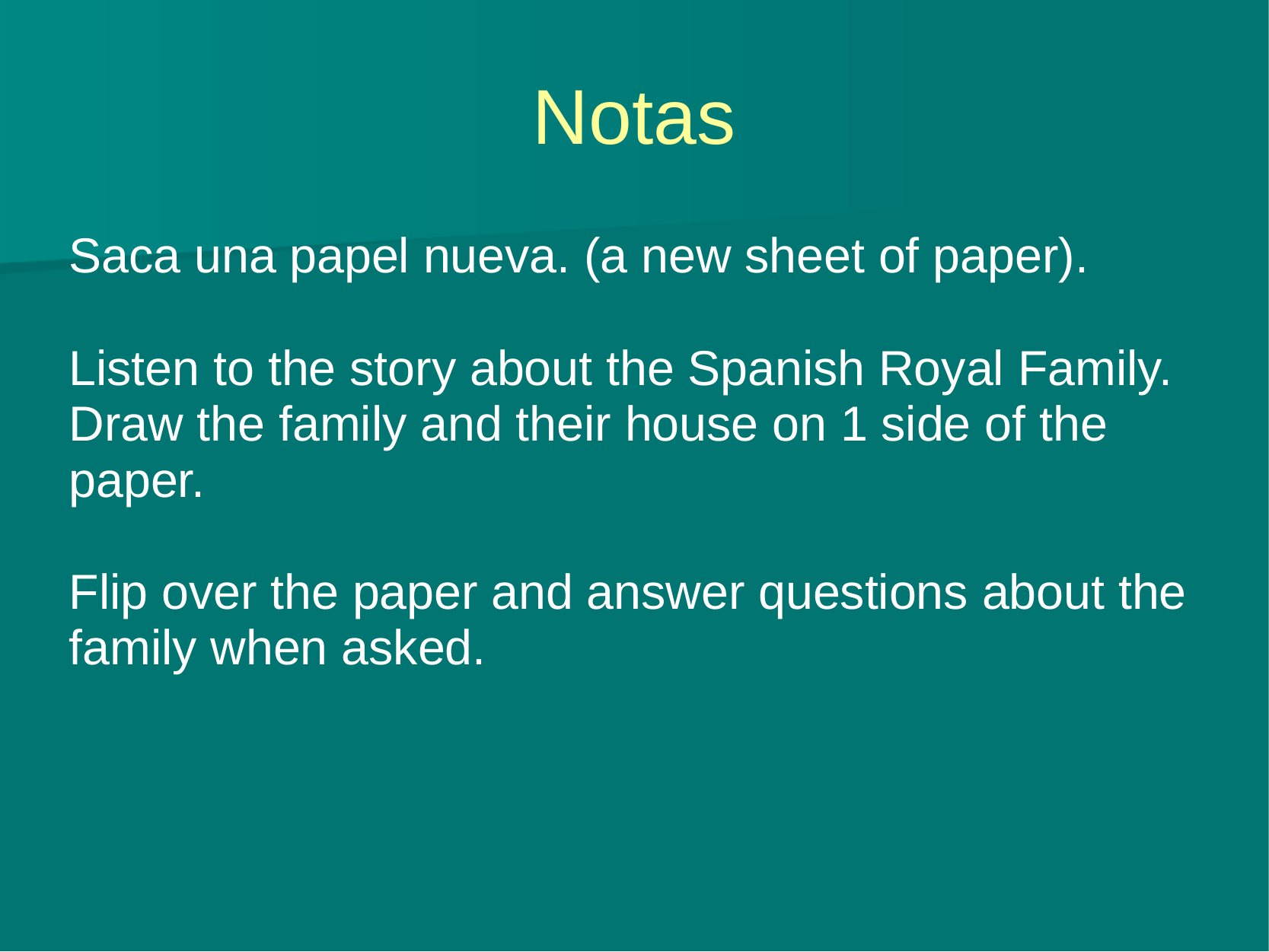

# Notas
Saca una papel nueva. (a new sheet of paper).

Listen to the story about the Spanish Royal Family. Draw the family and their house on 1 side of the paper.

Flip over the paper and answer questions about the family when asked.